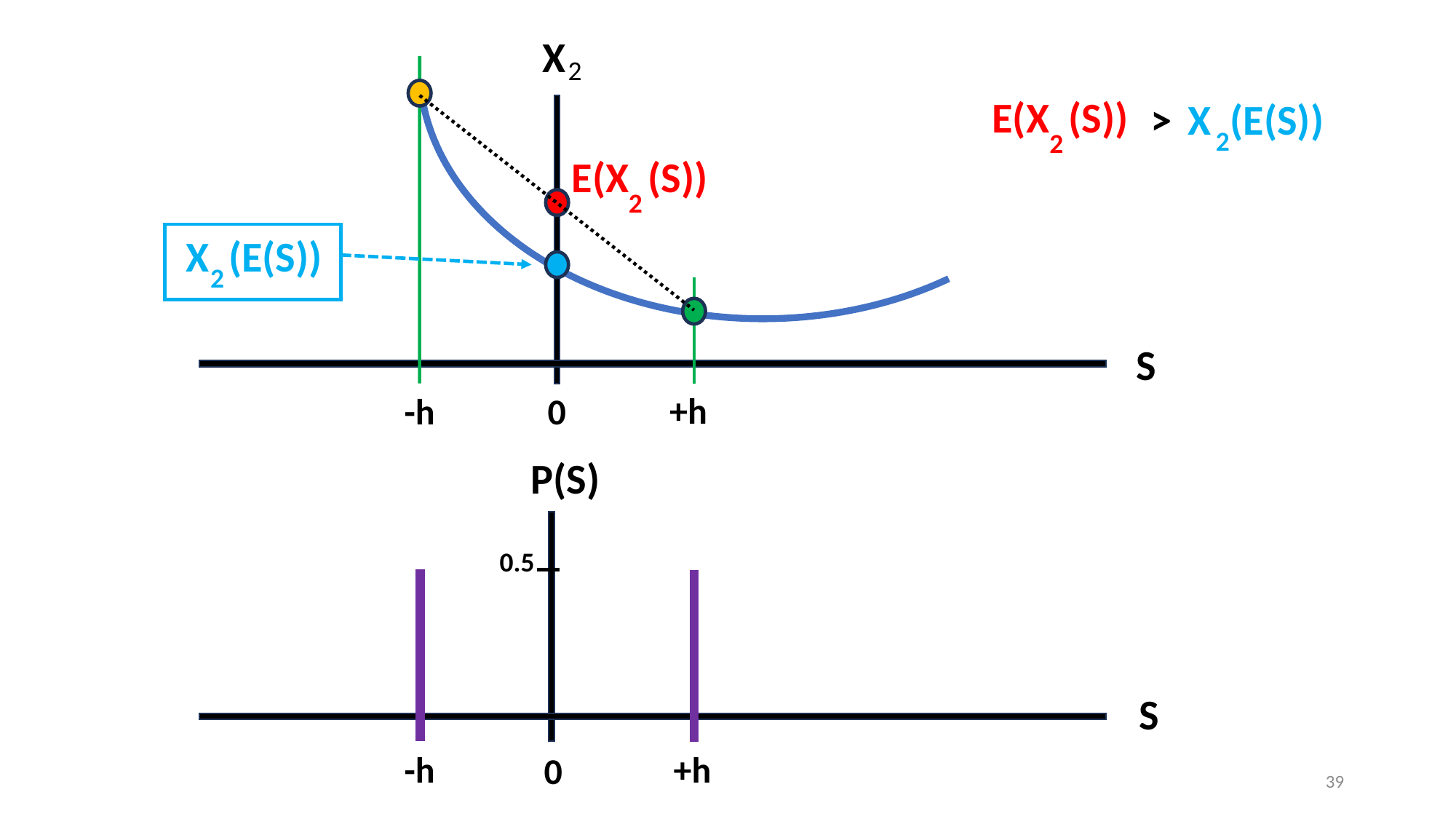

X
2

E(X  (S))
>
X  (E(S))

2
2
E(X  (S))

2

X  (E(S))

2

S

+h
-h
0
P(S)

0.5
S

-h
+h
0
39